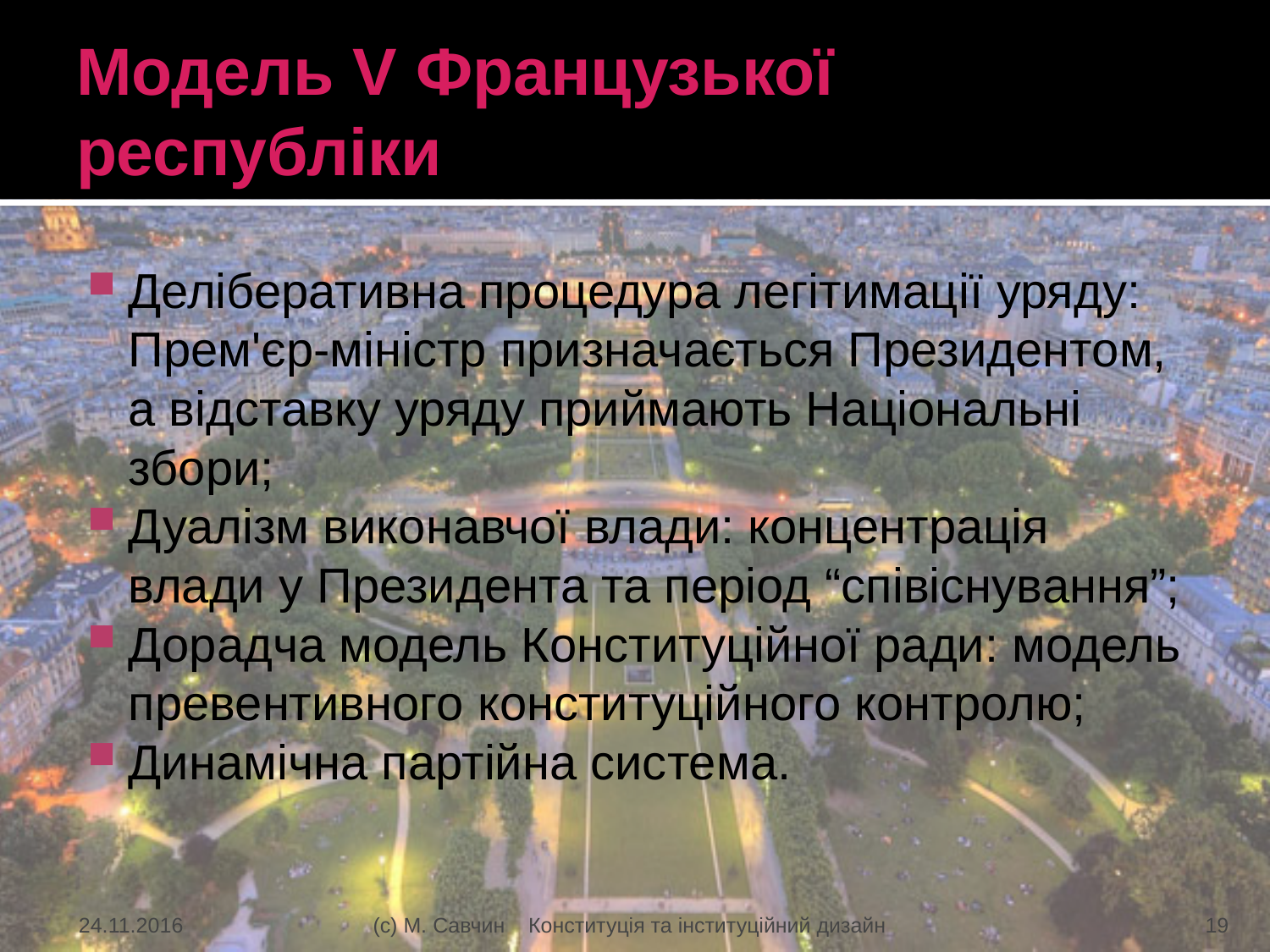

# Модель V Французької республіки
Деліберативна процедура легітимації уряду: Прем'єр-міністр призначається Президентом, а відставку уряду приймають Національні збори;
Дуалізм виконавчої влади: концентрація влади у Президента та період “співіснування”;
Дорадча модель Конституційної ради: модель превентивного конституційного контролю;
Динамічна партійна система.
24.11.2016
(с) М. Савчин    Конституція та інституційний дизайн
19